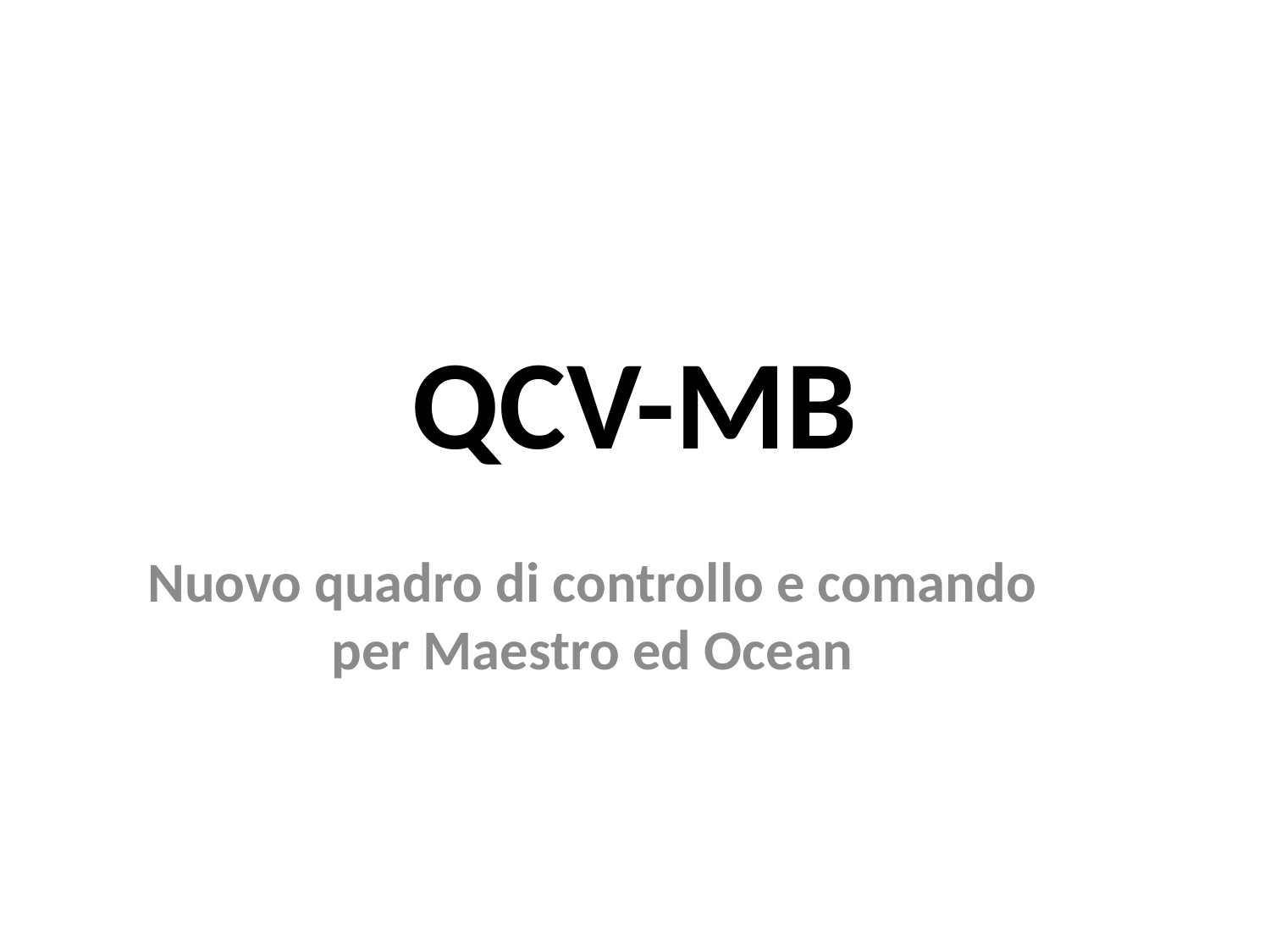

# QCV-MB
Nuovo quadro di controllo e comando per Maestro ed Ocean